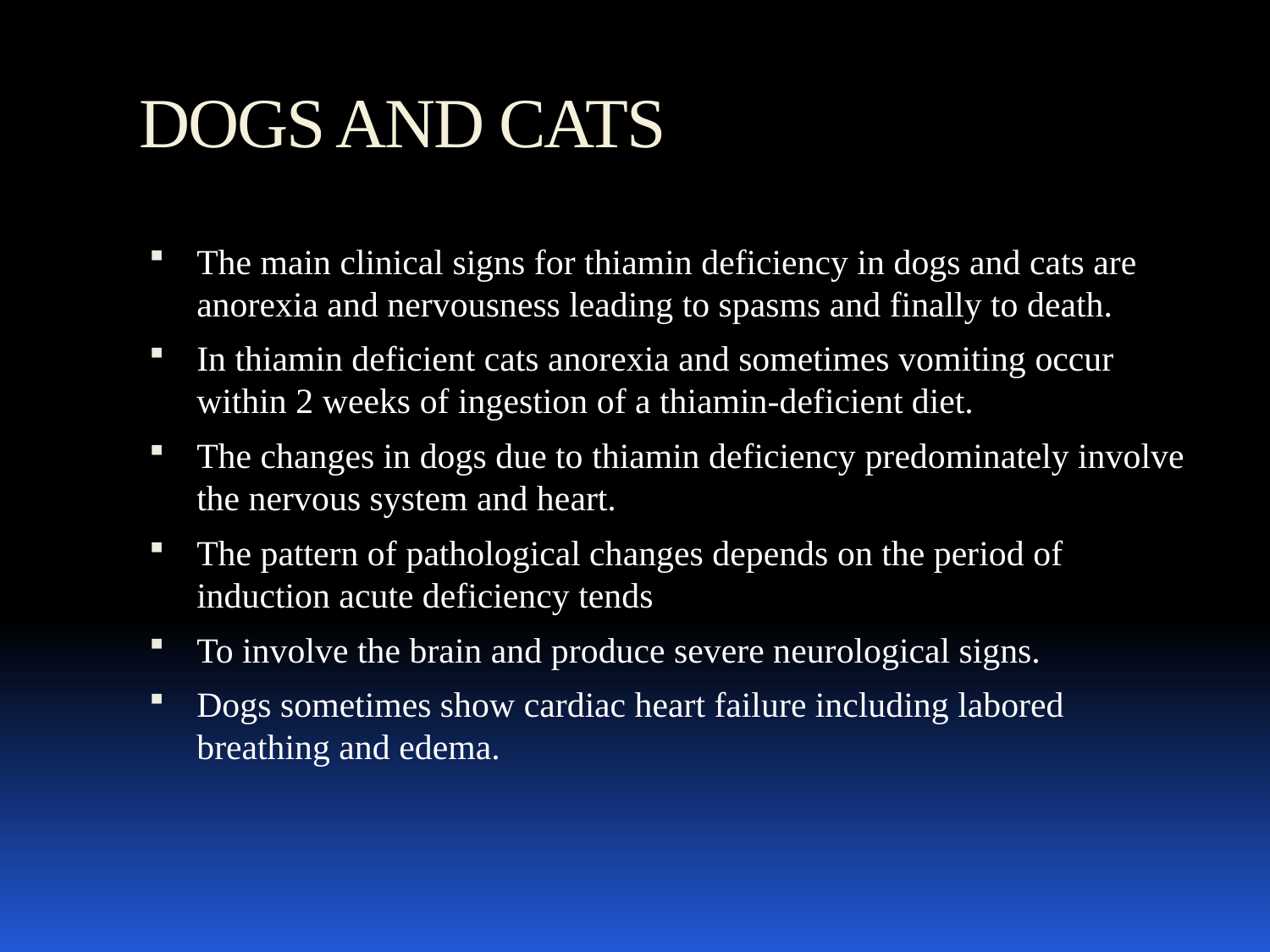

# DOGS AND CATS
The main clinical signs for thiamin deficiency in dogs and cats are anorexia and nervousness leading to spasms and finally to death.
In thiamin deficient cats anorexia and sometimes vomiting occur within 2 weeks of ingestion of a thiamin-deficient diet.
The changes in dogs due to thiamin deficiency predominately involve the nervous system and heart.
The pattern of pathological changes depends on the period of induction acute deficiency tends
To involve the brain and produce severe neurological signs.
Dogs sometimes show cardiac heart failure including labored breathing and edema.